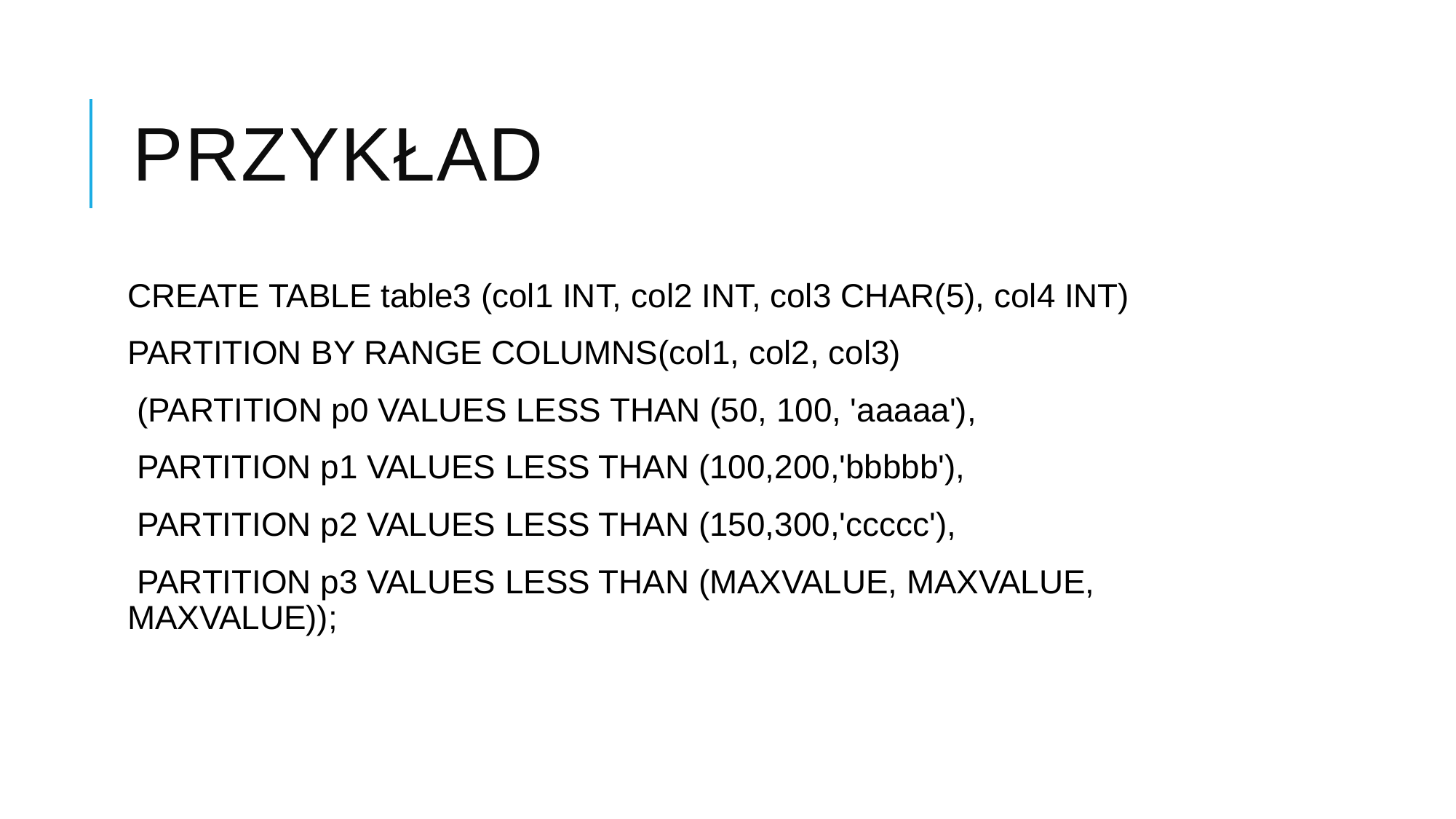

# Przykład
CREATE TABLE table3 (col1 INT, col2 INT, col3 CHAR(5), col4 INT)
PARTITION BY RANGE COLUMNS(col1, col2, col3)
 (PARTITION p0 VALUES LESS THAN (50, 100, 'aaaaa'),
 PARTITION p1 VALUES LESS THAN (100,200,'bbbbb'),
 PARTITION p2 VALUES LESS THAN (150,300,'ccccc'),
 PARTITION p3 VALUES LESS THAN (MAXVALUE, MAXVALUE, MAXVALUE));